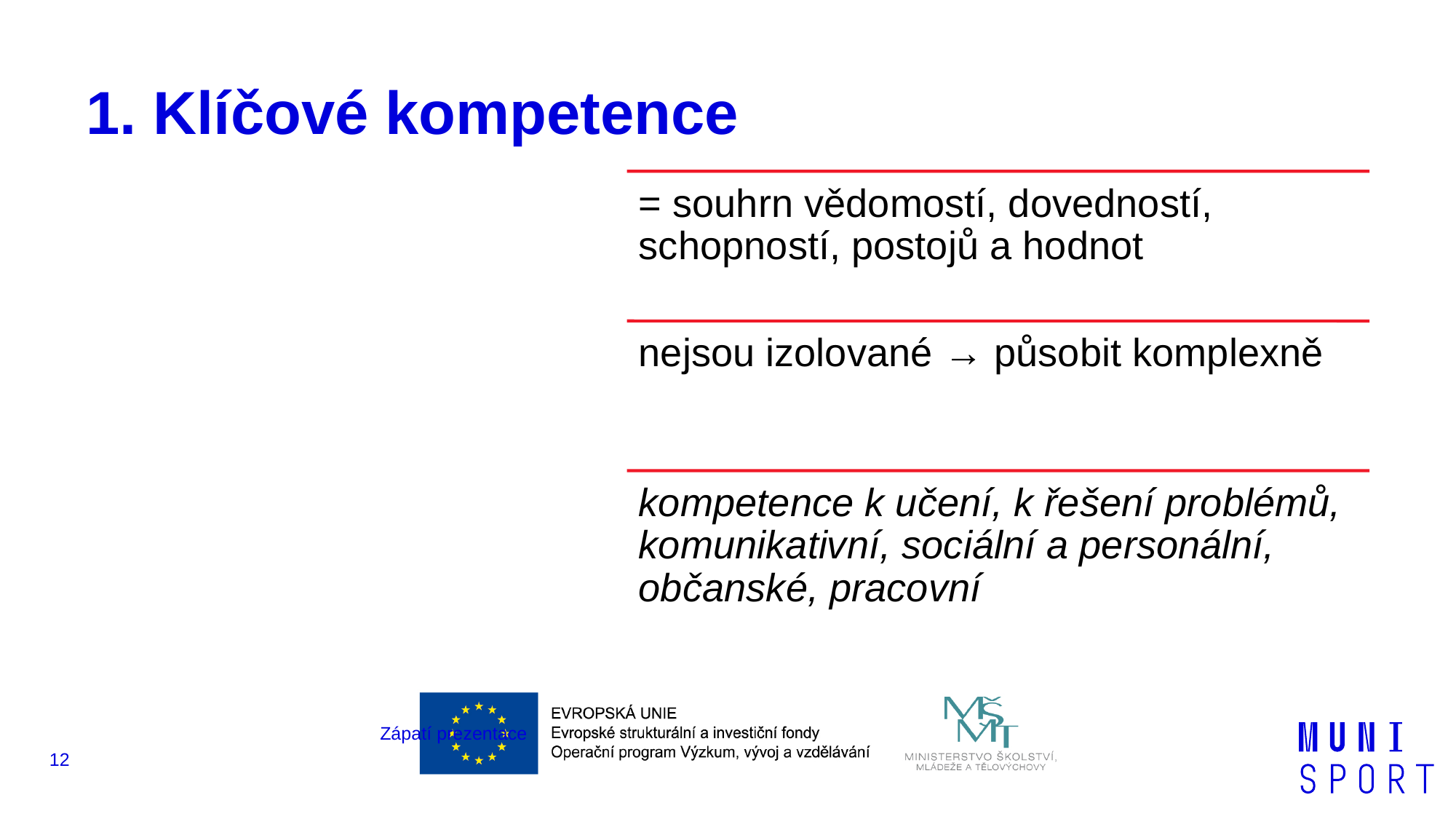

# 1. Klíčové kompetence
= souhrn vědomostí, dovedností, schopností, postojů a hodnot
nejsou izolované → působit komplexně
kompetence k učení, k řešení problémů, komunikativní, sociální a personální, občanské, pracovní
Zápatí prezentace
12